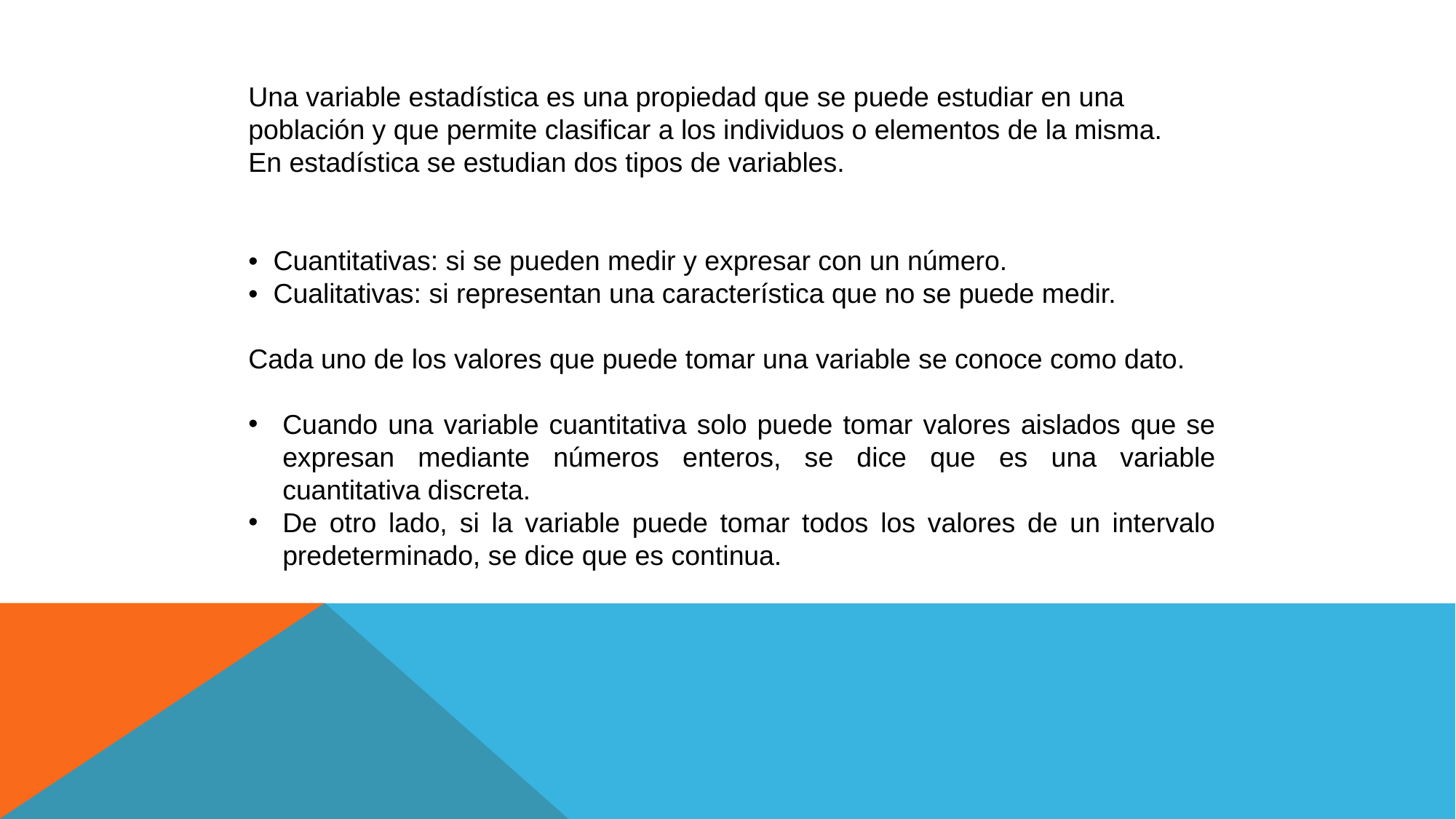

Una variable estadística es una propiedad que se puede estudiar en una población y que permite clasificar a los individuos o elementos de la misma.
En estadística se estudian dos tipos de variables.

•  Cuantitativas: si se pueden medir y expresar con un número.
•  Cualitativas: si representan una característica que no se puede medir.

Cada uno de los valores que puede tomar una variable se conoce como dato.

Cuando una variable cuantitativa solo puede tomar valores aislados que se expresan mediante números enteros, se dice que es una variable cuantitativa discreta.
De otro lado, si la variable puede tomar todos los valores de un intervalo predeterminado, se dice que es continua.